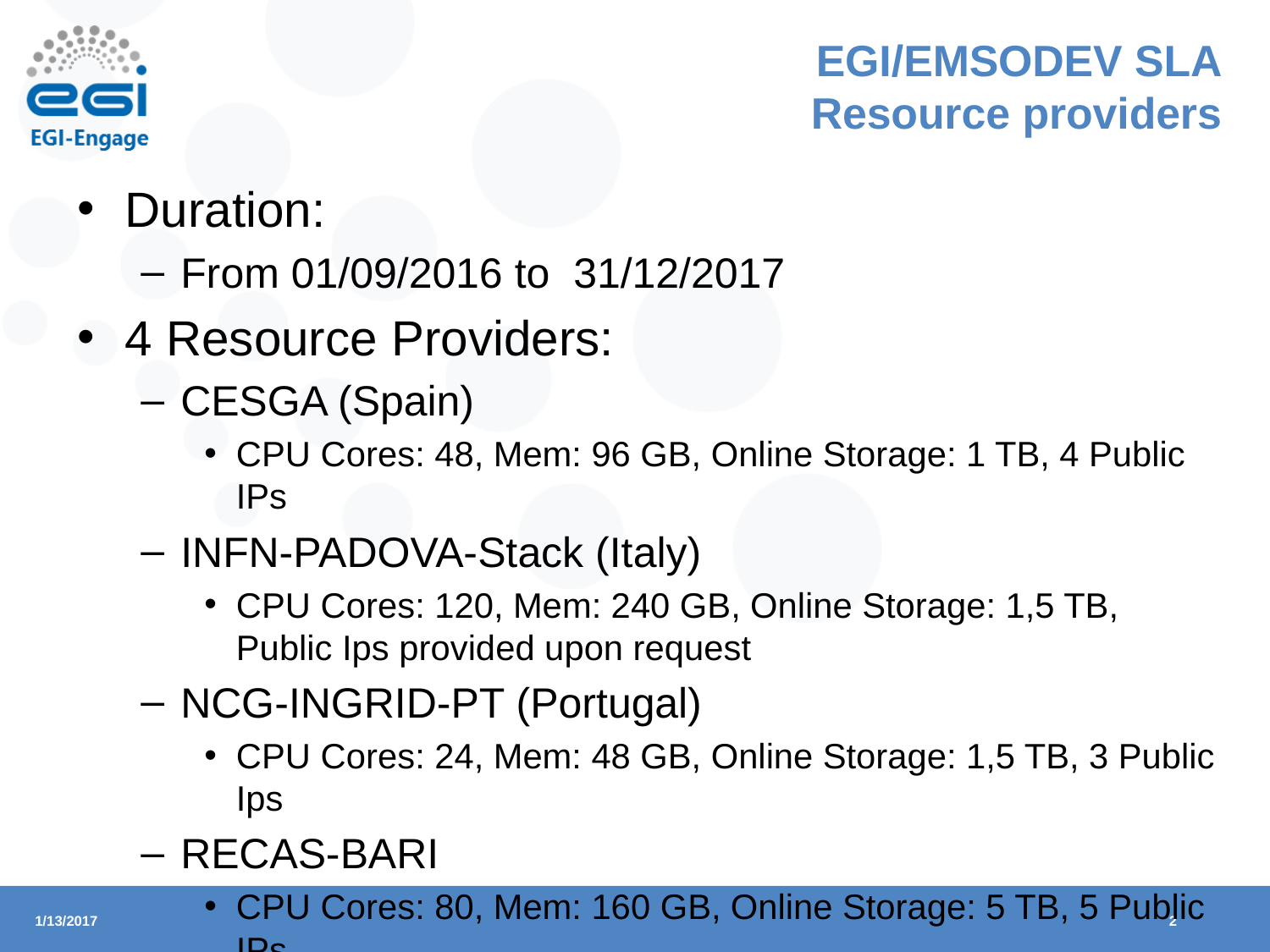

# EGI/EMSODEV SLA Resource providers
Duration:
From 01/09/2016 to  31/12/2017
4 Resource Providers:
CESGA (Spain)
CPU Cores: 48, Mem: 96 GB, Online Storage: 1 TB, 4 Public IPs
INFN-PADOVA-Stack (Italy)
CPU Cores: 120, Mem: 240 GB, Online Storage: 1,5 TB, Public Ips provided upon request
NCG-INGRID-PT (Portugal)
CPU Cores: 24, Mem: 48 GB, Online Storage: 1,5 TB, 3 Public Ips
RECAS-BARI
CPU Cores: 80, Mem: 160 GB, Online Storage: 5 TB, 5 Public IPs